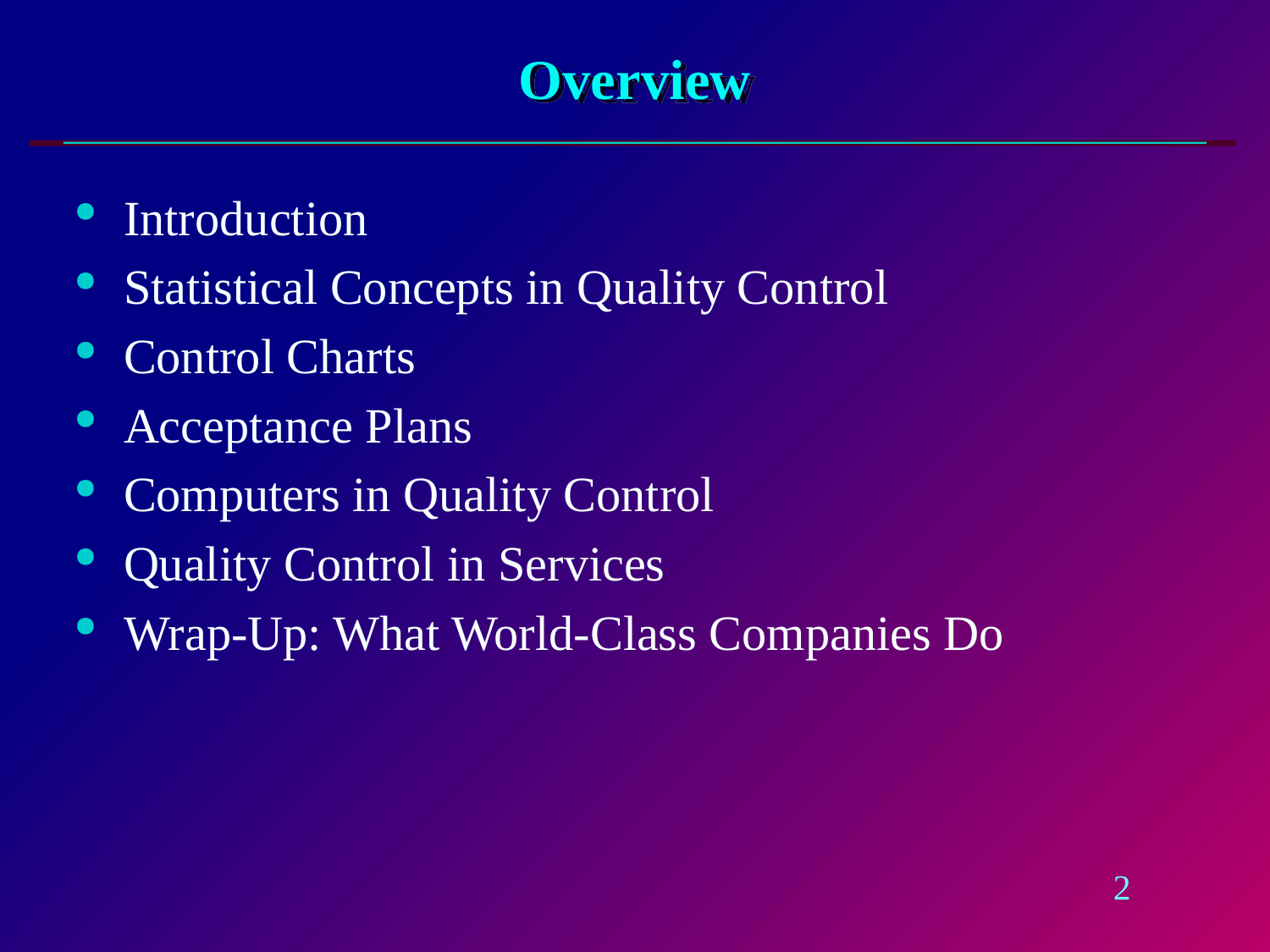

# Overview
Introduction
Statistical Concepts in Quality Control
Control Charts
Acceptance Plans
Computers in Quality Control
Quality Control in Services
Wrap-Up: What World-Class Companies Do